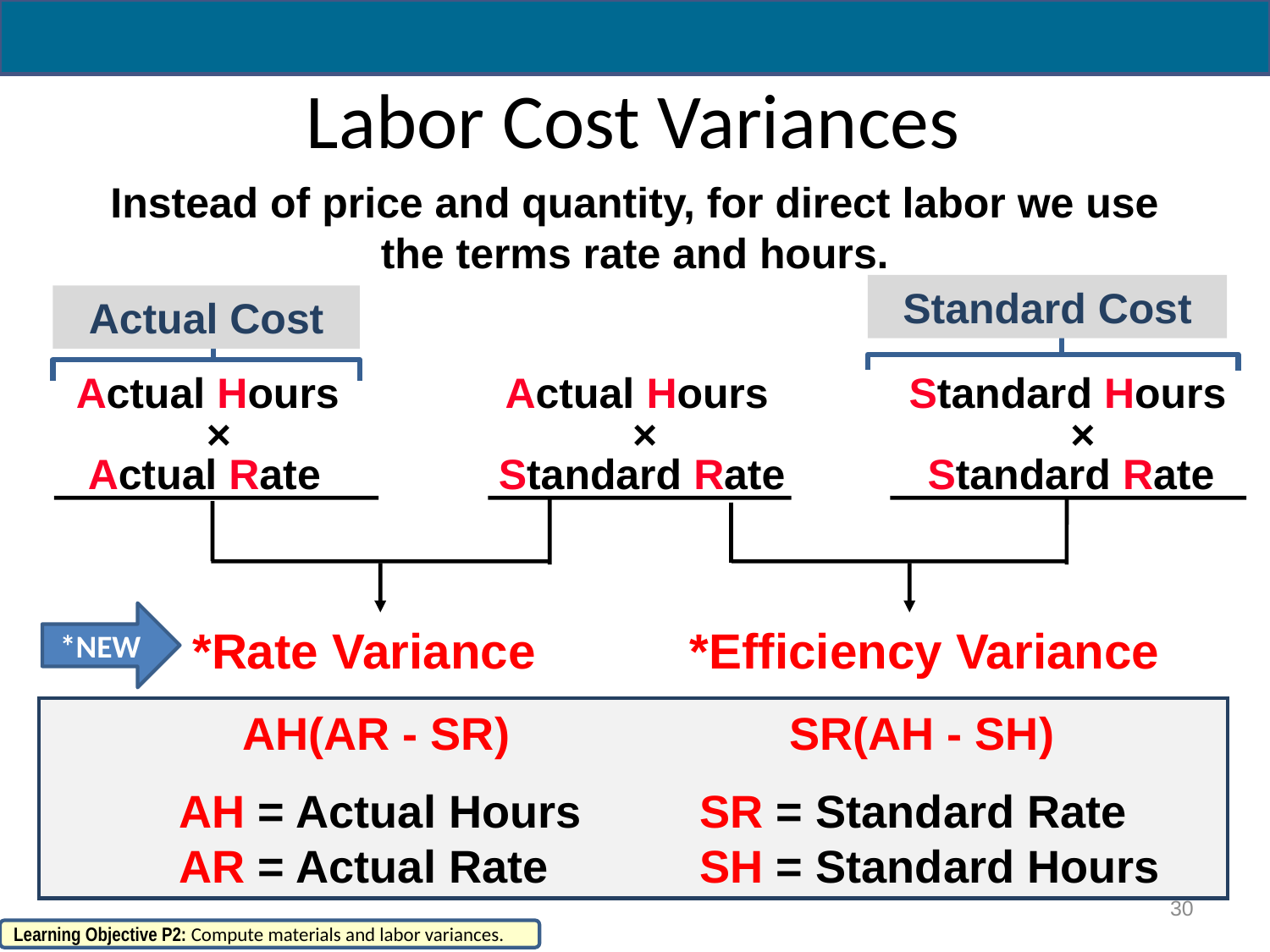

# Labor Cost Variances
Instead of price and quantity, for direct labor we use the terms rate and hours.

Standard Cost

Actual Cost
 Actual Hours              Actual Hours	       Standard Hours
            ×                                  ×                                   ×
  Actual Rate               Standard Rate            Standard Rate

*Rate Variance
*Efficiency Variance
*NEW
               AH(AR - SR)                      SR(AH - SH)
   	AH = Actual Hours	 SR = Standard Rate
   	AR = Actual Rate		 SH = Standard Hours
30
Learning Objective P2: Compute materials and labor variances.